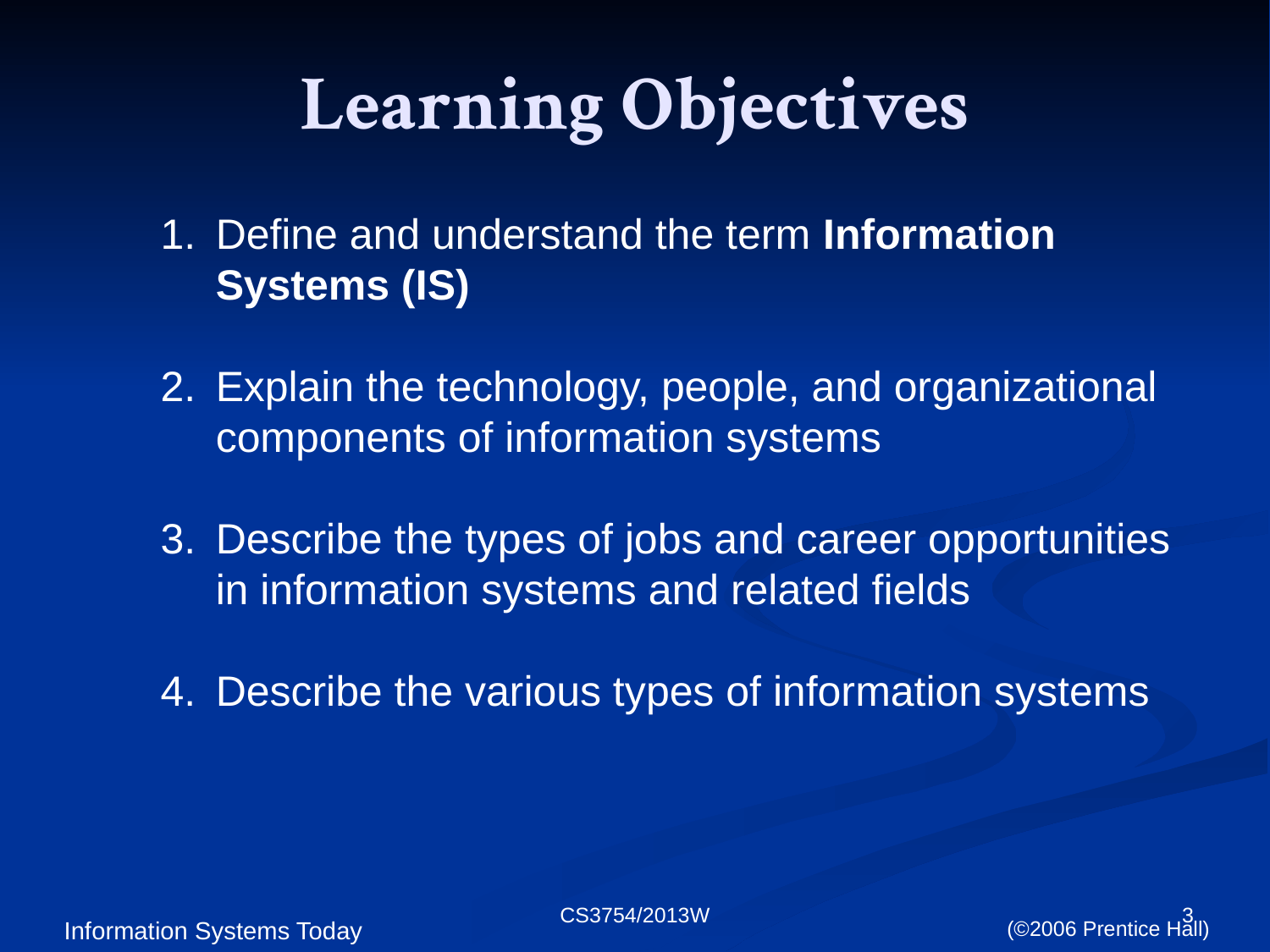

# Learning Objectives
Define and understand the term Information Systems (IS)

Explain the technology, people, and organizational components of information systems

Describe the types of jobs and career opportunities in information systems and related fields

Describe the various types of information systems

CS3754/2013W
3